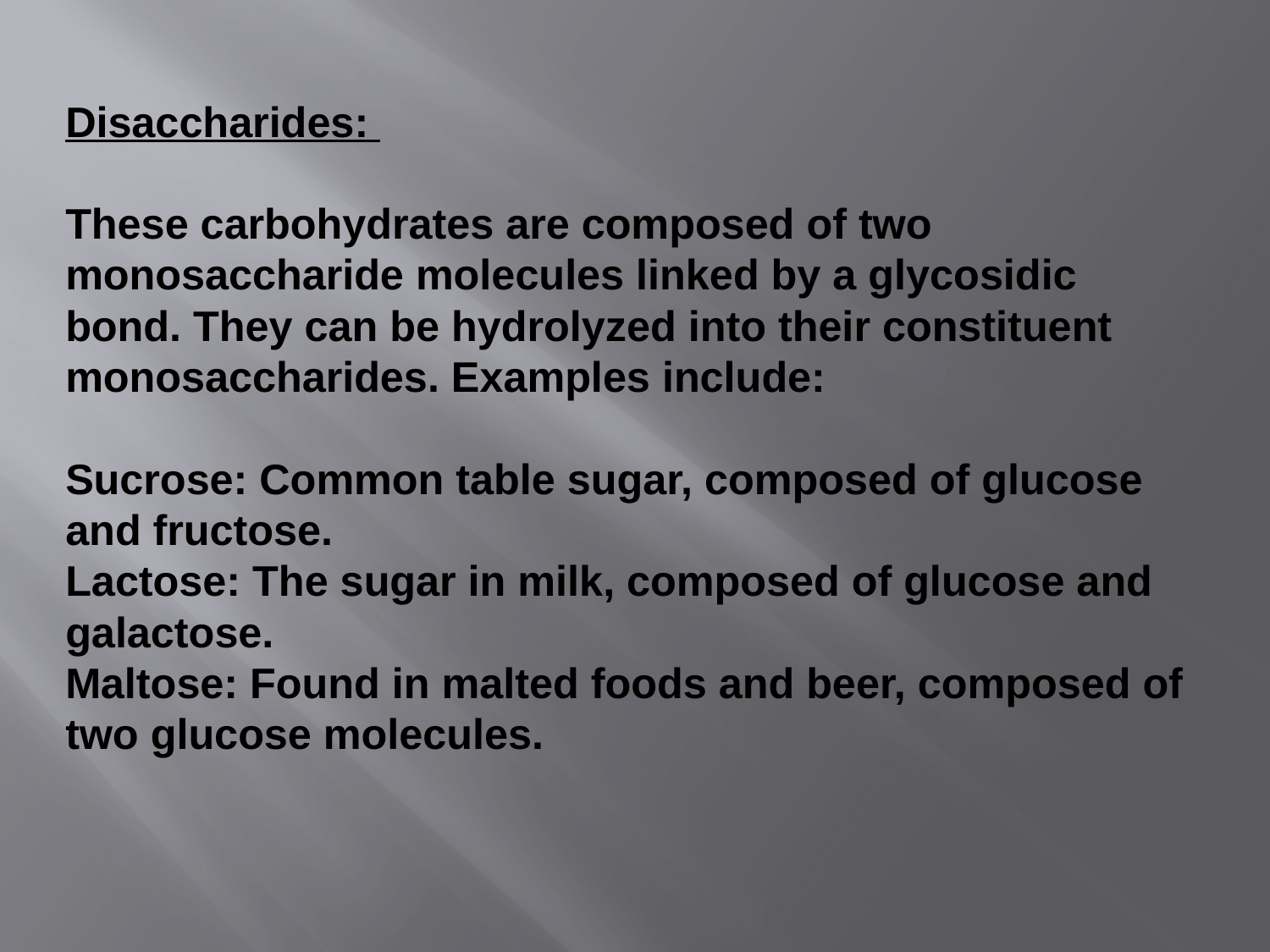

# Disaccharides: These carbohydrates are composed of two monosaccharide molecules linked by a glycosidic bond. They can be hydrolyzed into their constituent monosaccharides. Examples include: Sucrose: Common table sugar, composed of glucose and fructose. Lactose: The sugar in milk, composed of glucose and galactose. Maltose: Found in malted foods and beer, composed of two glucose molecules.